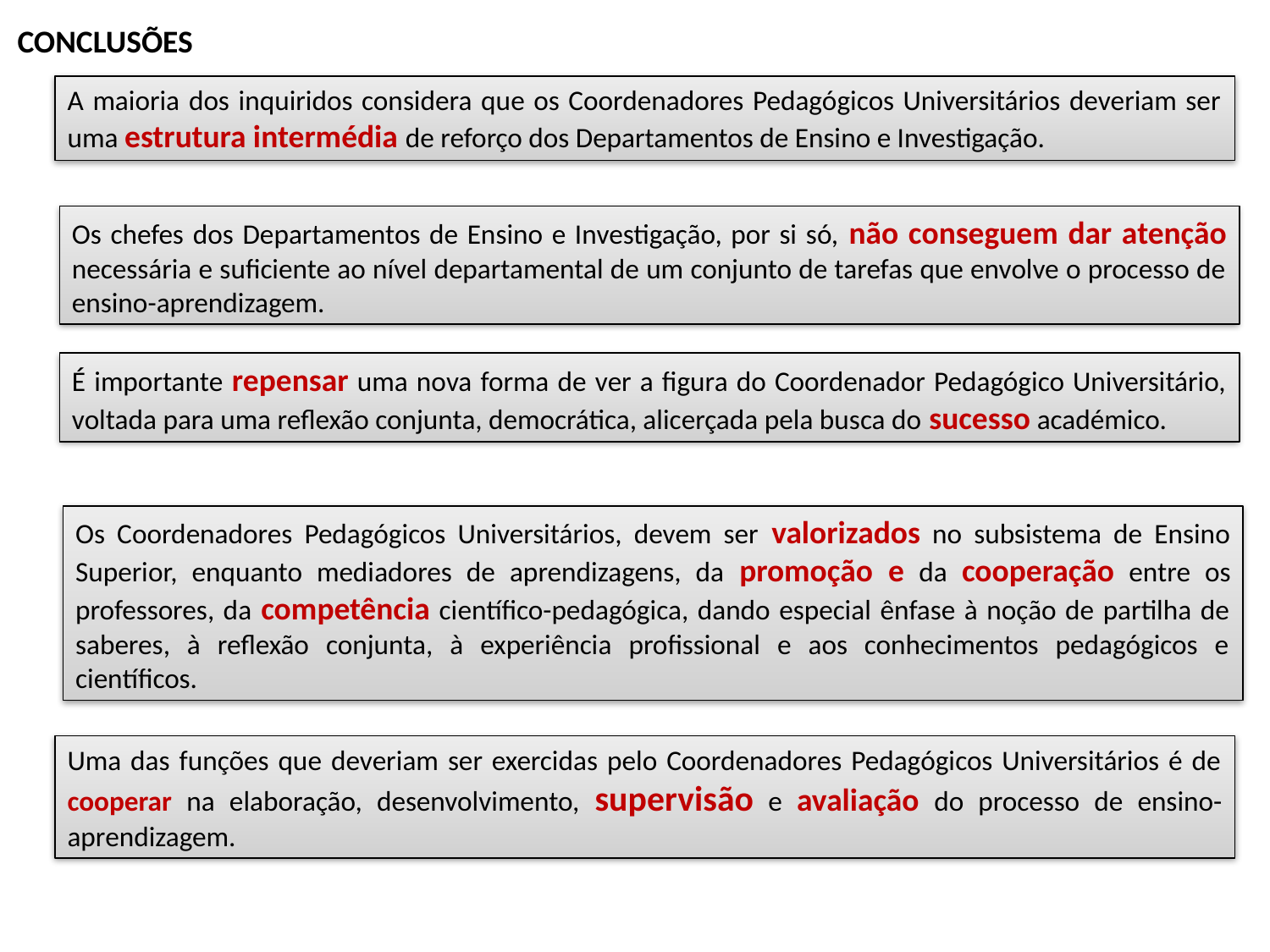

Conclusões
A maioria dos inquiridos considera que os Coordenadores Pedagógicos Universitários deveriam ser uma estrutura intermédia de reforço dos Departamentos de Ensino e Investigação.
Os chefes dos Departamentos de Ensino e Investigação, por si só, não conseguem dar atenção necessária e suficiente ao nível departamental de um conjunto de tarefas que envolve o processo de ensino-aprendizagem.
É importante repensar uma nova forma de ver a figura do Coordenador Pedagógico Universitário, voltada para uma reflexão conjunta, democrática, alicerçada pela busca do sucesso académico.
Os Coordenadores Pedagógicos Universitários, devem ser valorizados no subsistema de Ensino Superior, enquanto mediadores de aprendizagens, da promoção e da cooperação entre os professores, da competência científico-pedagógica, dando especial ênfase à noção de partilha de saberes, à reflexão conjunta, à experiência profissional e aos conhecimentos pedagógicos e científicos.
Uma das funções que deveriam ser exercidas pelo Coordenadores Pedagógicos Universitários é de cooperar na elaboração, desenvolvimento, supervisão e avaliação do processo de ensino-aprendizagem.